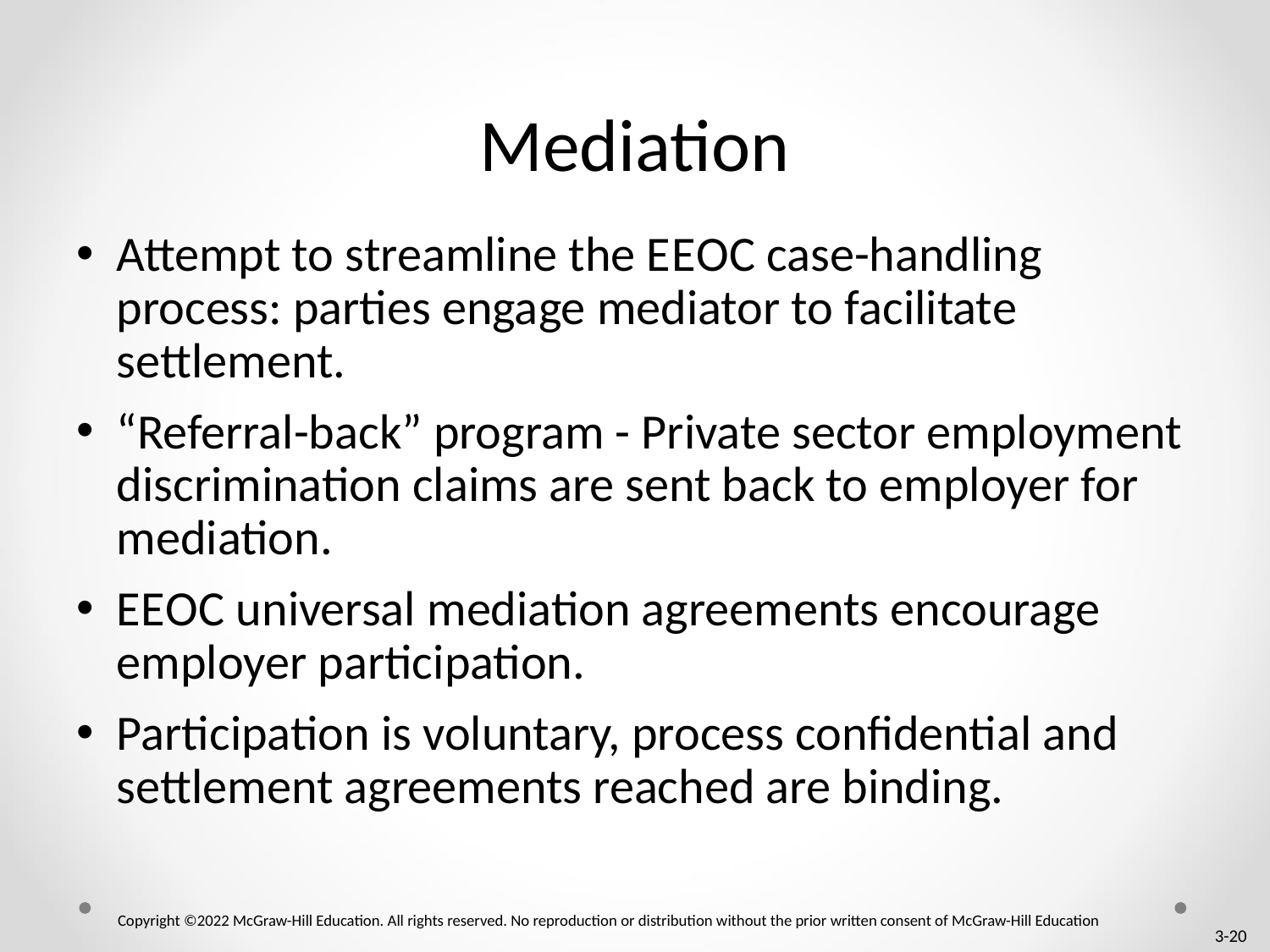

# Mediation
Attempt to streamline the E E O C case-handling process: parties engage mediator to facilitate settlement.
“Referral-back” program - Private sector employment discrimination claims are sent back to employer for mediation.
E E O C universal mediation agreements encourage employer participation.
Participation is voluntary, process confidential and settlement agreements reached are binding.